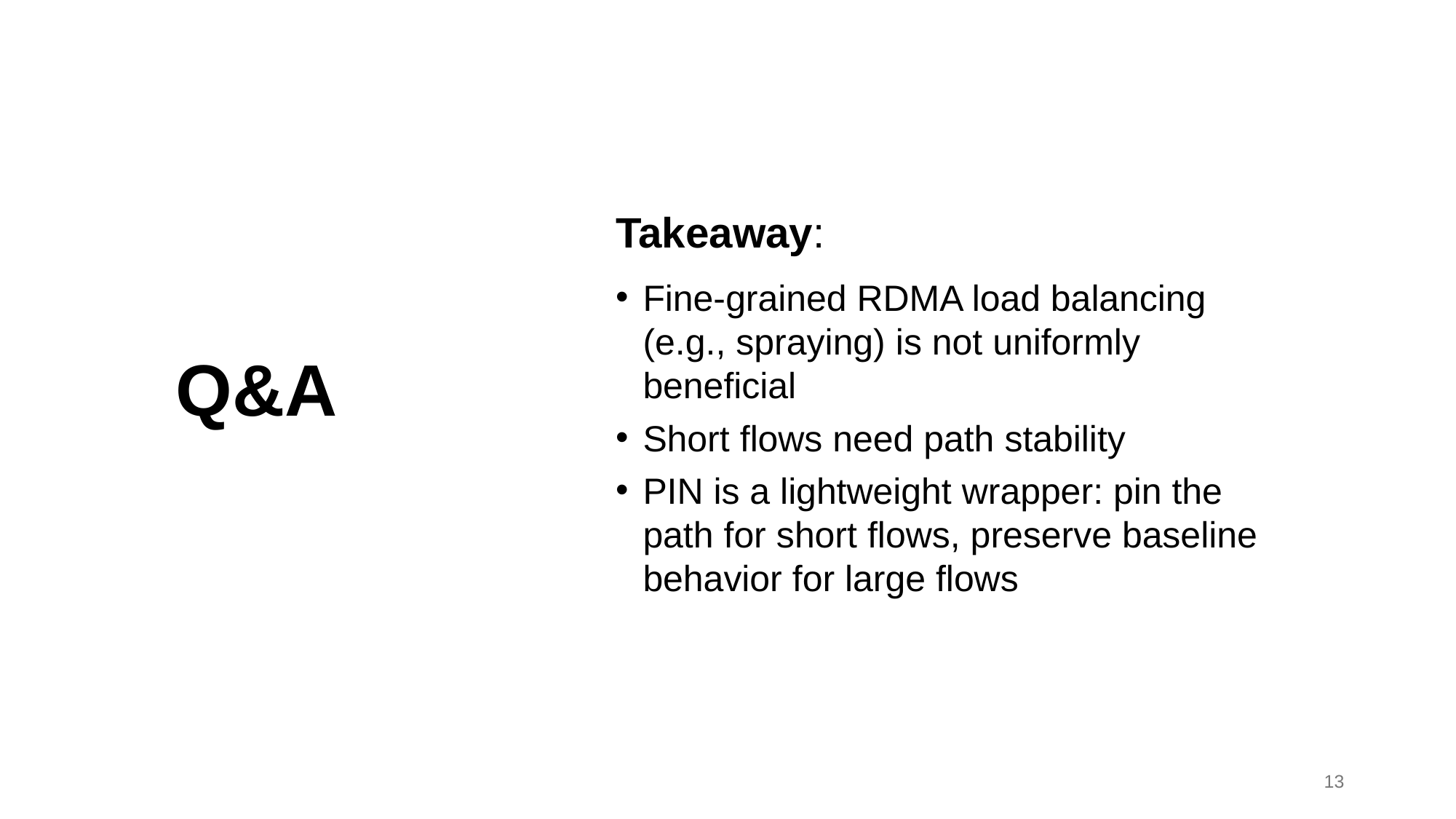

Takeaway:
Fine-grained RDMA load balancing (e.g., spraying) is not uniformly beneficial
Short flows need path stability
PIN is a lightweight wrapper: pin the path for short flows, preserve baseline behavior for large flows
# Q&A
13